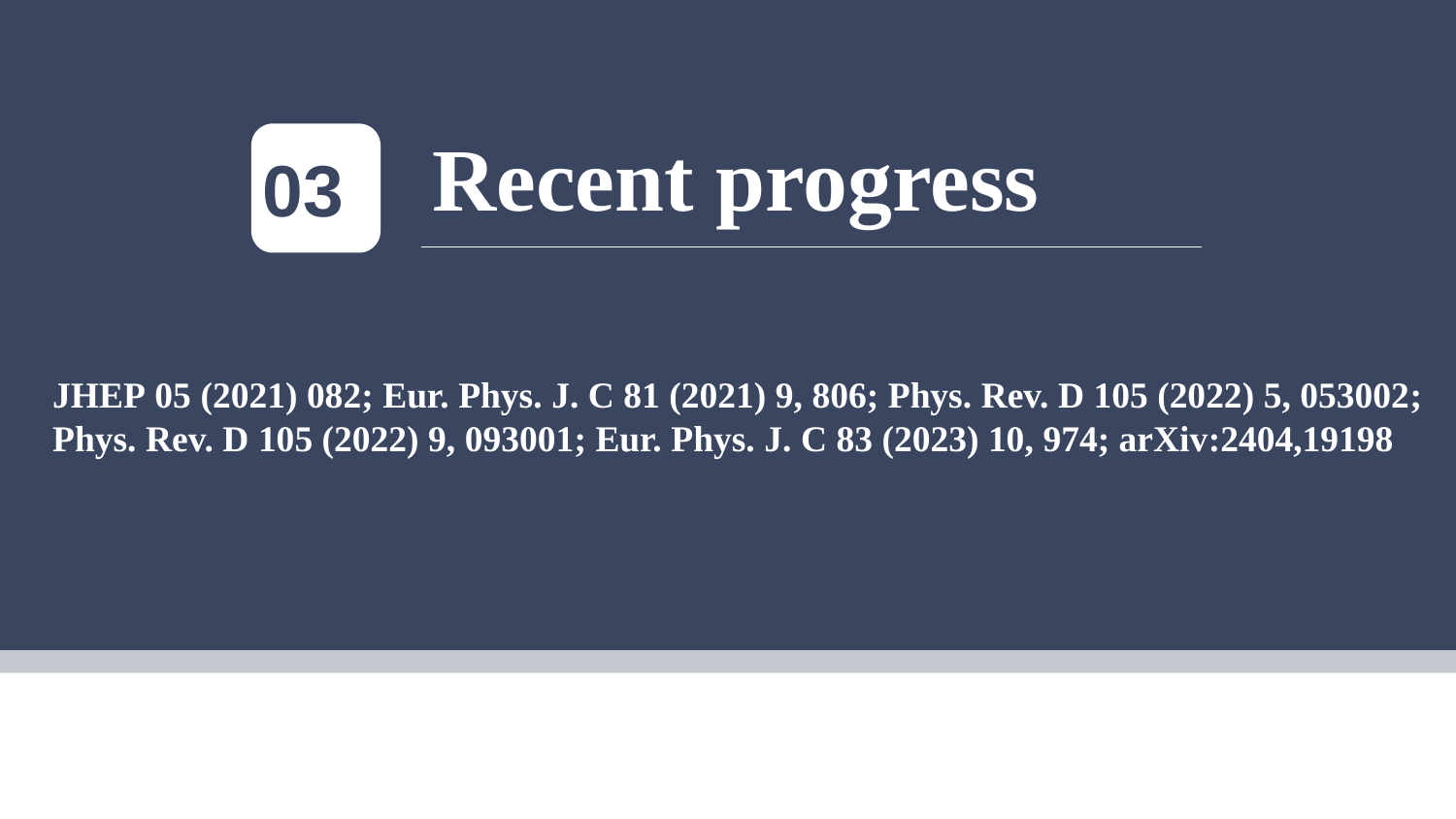

Recent progress

03
JHEP 05 (2021) 082; Eur. Phys. J. C 81 (2021) 9, 806; Phys. Rev. D 105 (2022) 5, 053002;
Phys. Rev. D 105 (2022) 9, 093001; Eur. Phys. J. C 83 (2023) 10, 974; arXiv:2404,19198